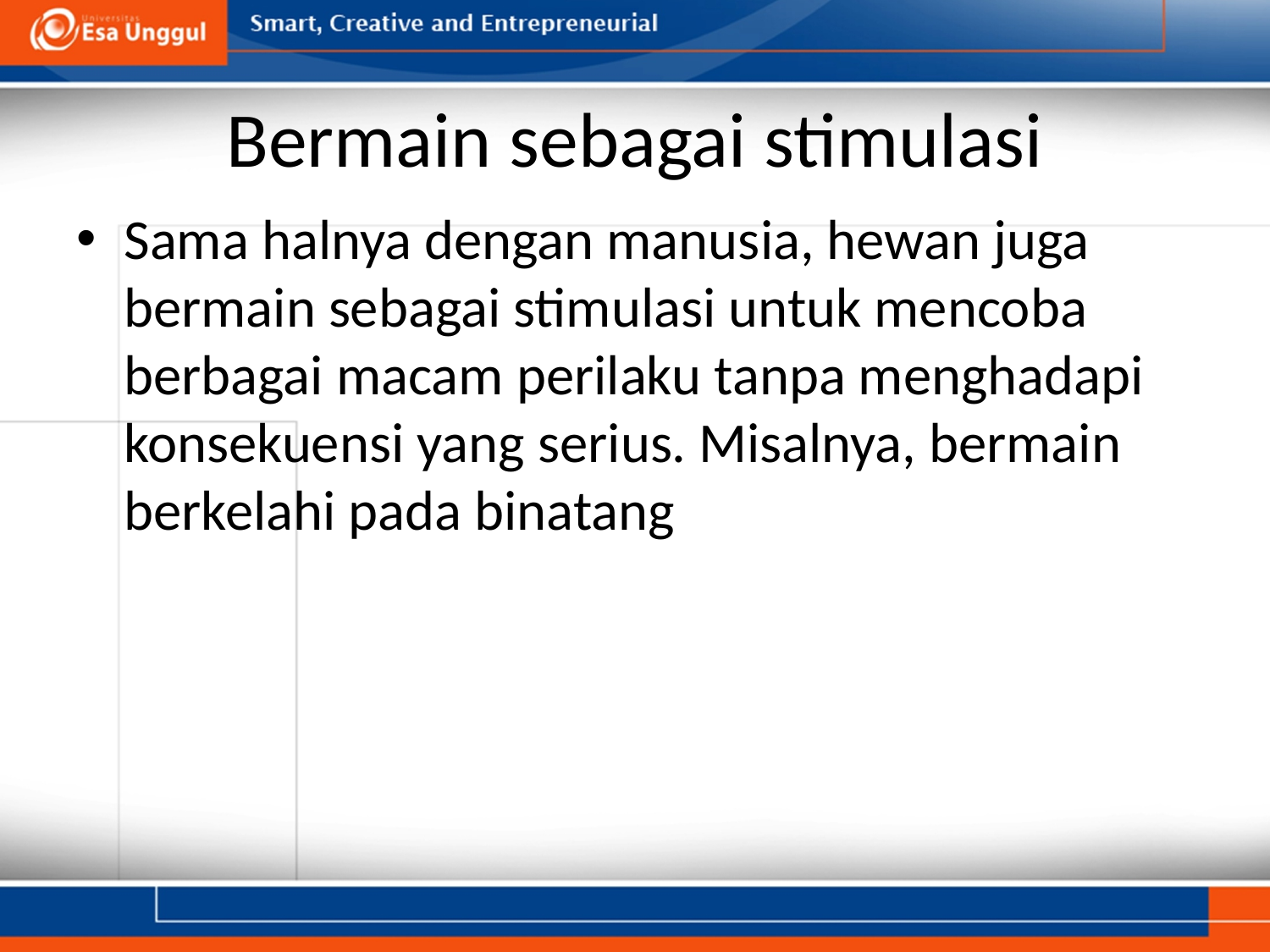

# Bermain sebagai stimulasi
Sama halnya dengan manusia, hewan juga bermain sebagai stimulasi untuk mencoba berbagai macam perilaku tanpa menghadapi konsekuensi yang serius. Misalnya, bermain berkelahi pada binatang